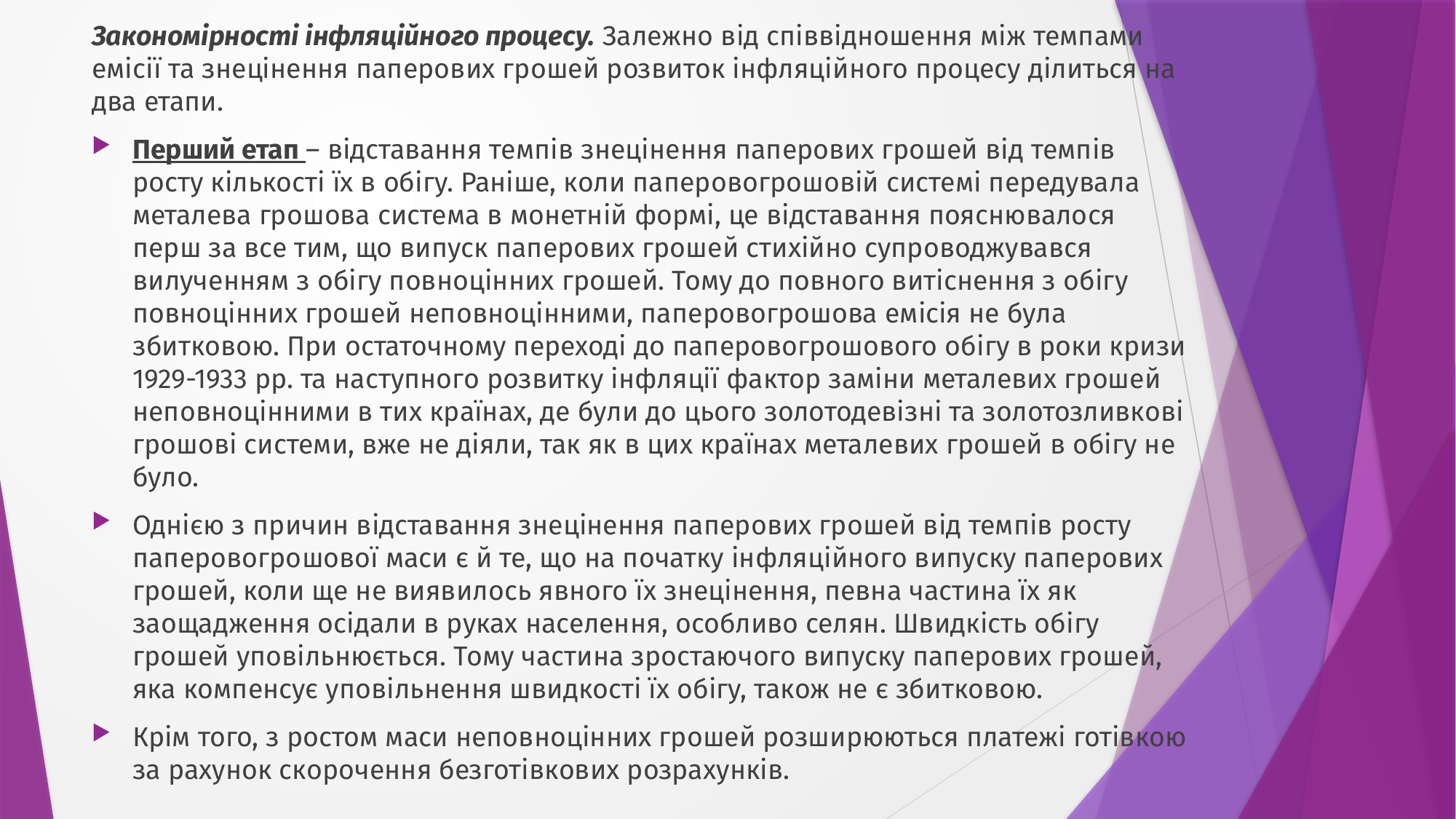

Закономірності інфляційного процесу. Залежно від співвідношення між темпами емісії та знецінення паперових грошей розвиток інфляційного процесу ділиться на два етапи.
Перший етап – відставання темпів знецінення паперових грошей від темпів росту кількості їх в обігу. Раніше, коли паперовогрошовій системі передувала металева грошова система в монетній формі, це відставання пояснювалося перш за все тим, що випуск паперових грошей стихійно супроводжувався вилученням з обігу повноцінних грошей. Тому до повного витіснення з обігу повноцінних грошей неповноцінними, паперовогрошова емісія не була збитковою. При остаточному переході до паперовогрошового обігу в роки кризи 1929-1933 рр. та наступного розвитку інфляції фактор заміни металевих грошей неповноцінними в тих країнах, де були до цього золотодевізні та золотозливкові грошові системи, вже не діяли, так як в цих країнах металевих грошей в обігу не було.
Однією з причин відставання знецінення паперових грошей від темпів росту паперовогрошової маси є й те, що на початку інфляційного випуску паперових грошей, коли ще не виявилось явного їх знецінення, певна частина їх як заощадження осідали в руках населення, особливо селян. Швидкість обігу грошей уповільнюється. Тому частина зростаючого випуску паперових грошей, яка компенсує уповільнення швидкості їх обігу, також не є збитковою.
Крім того, з ростом маси неповноцінних грошей розширюються платежі готівкою за рахунок скорочення безготівкових розрахунків.